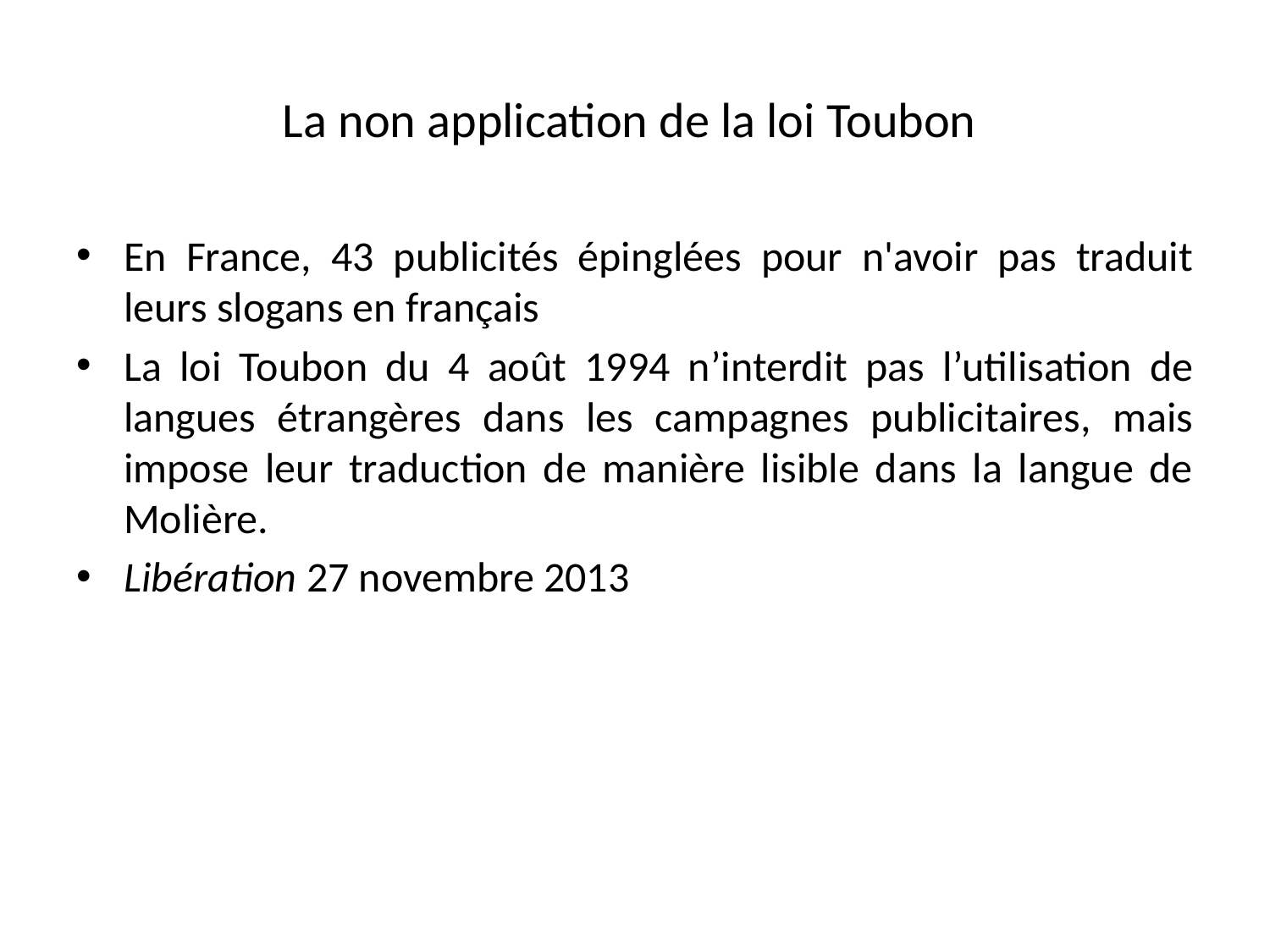

# La non application de la loi Toubon
En France, 43 publicités épinglées pour n'avoir pas traduit leurs slogans en français
La loi Toubon du 4 août 1994 n’interdit pas l’utilisation de langues étrangères dans les campagnes publicitaires, mais impose leur traduction de manière lisible dans la langue de Molière.
Libération 27 novembre 2013